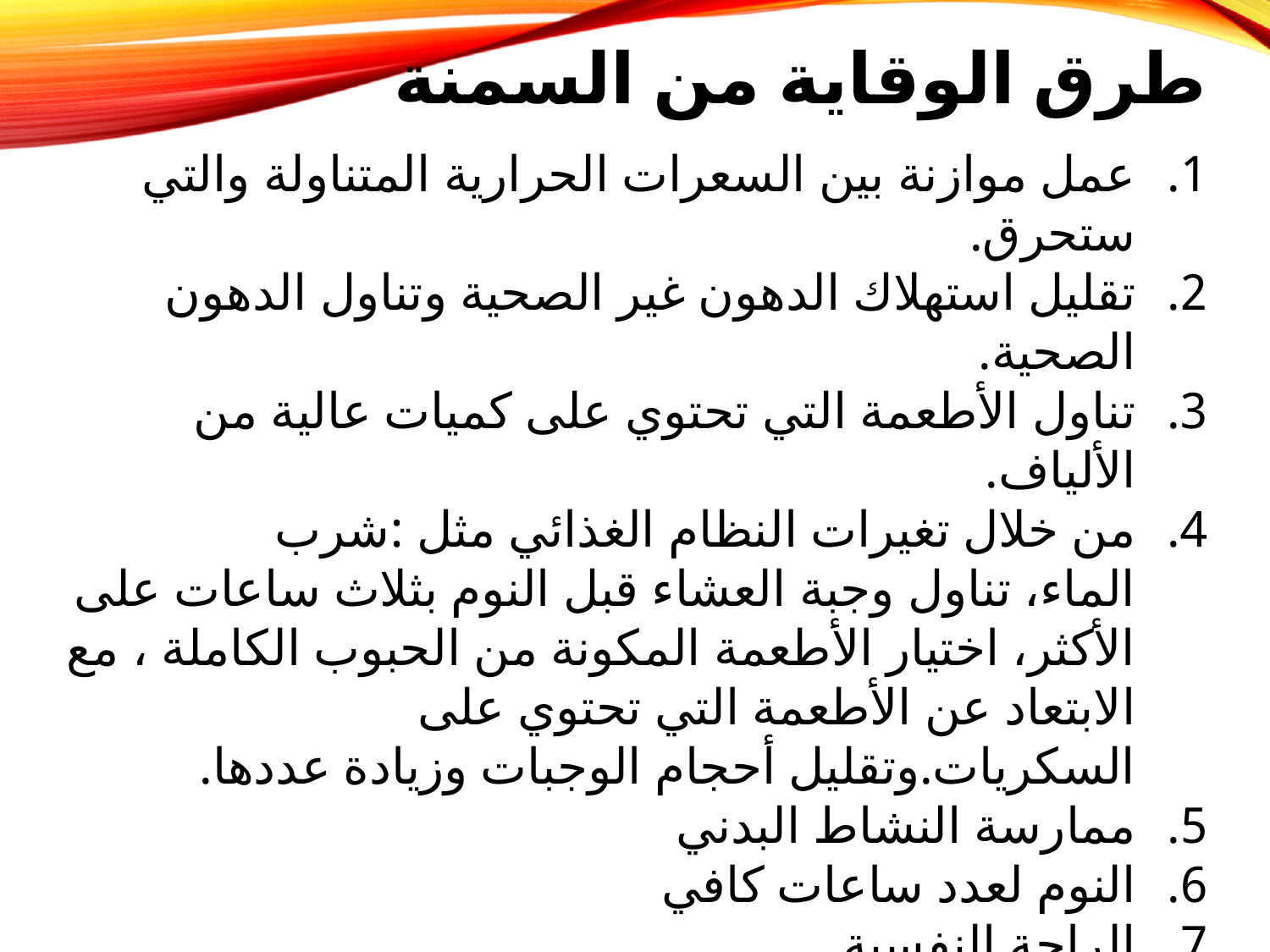

# طرق الوقاية من السمنة
عمل موازنة بين السعرات الحرارية المتناولة والتي ستحرق.
تقليل استهلاك الدهون غير الصحية وتناول الدهون الصحية.
تناول الأطعمة التي تحتوي على كميات عالية من الألياف.
من خلال تغيرات النظام الغذائي مثل :شرب الماء، تناول وجبة العشاء قبل النوم بثلاث ساعات على الأكثر، اختيار الأطعمة المكونة من الحبوب الكاملة ، مع الابتعاد عن الأطعمة التي تحتوي على السكريات.و﻿تقليل أحجام الوجبات وزيادة عددها.
ممارسة النشاط البدني
النوم لعدد ساعات كافي
الراحة النفسية
https://www.youtube.com/watch?v=6WOpdpfhUss
https://www.youtube.com/watch?v=0tM5_sVZGFk